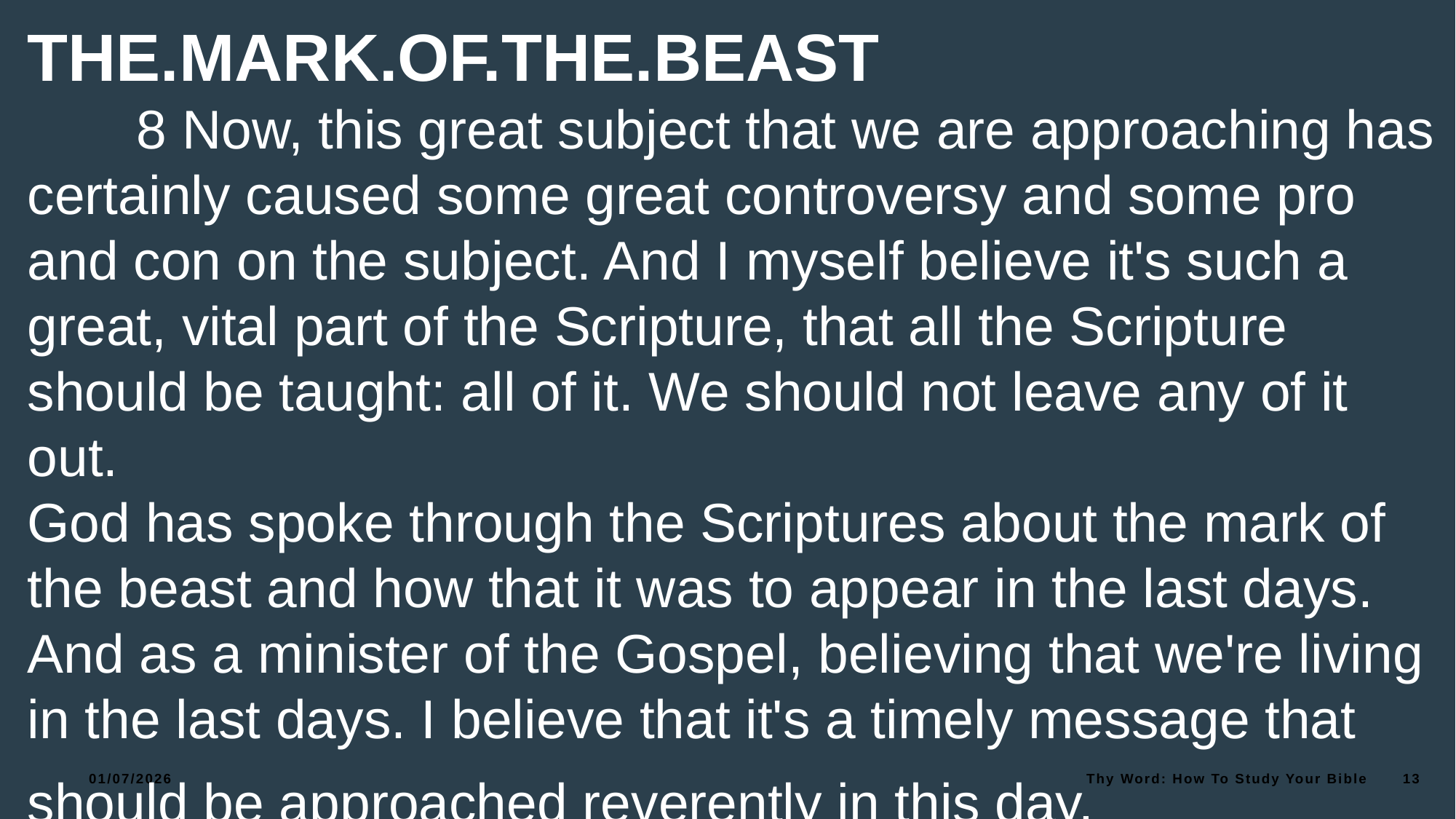

THE.MARK.OF.THE.BEAST
	8 Now, this great subject that we are approaching has certainly caused some great controversy and some pro and con on the subject. And I myself believe it's such a great, vital part of the Scripture, that all the Scripture should be taught: all of it. We should not leave any of it out.
God has spoke through the Scriptures about the mark of the beast and how that it was to appear in the last days. And as a minister of the Gospel, believing that we're living in the last days. I believe that it's a timely message that should be approached reverently in this day.  				56-0715
01/07/2026
Thy Word: How To Study Your Bible
13